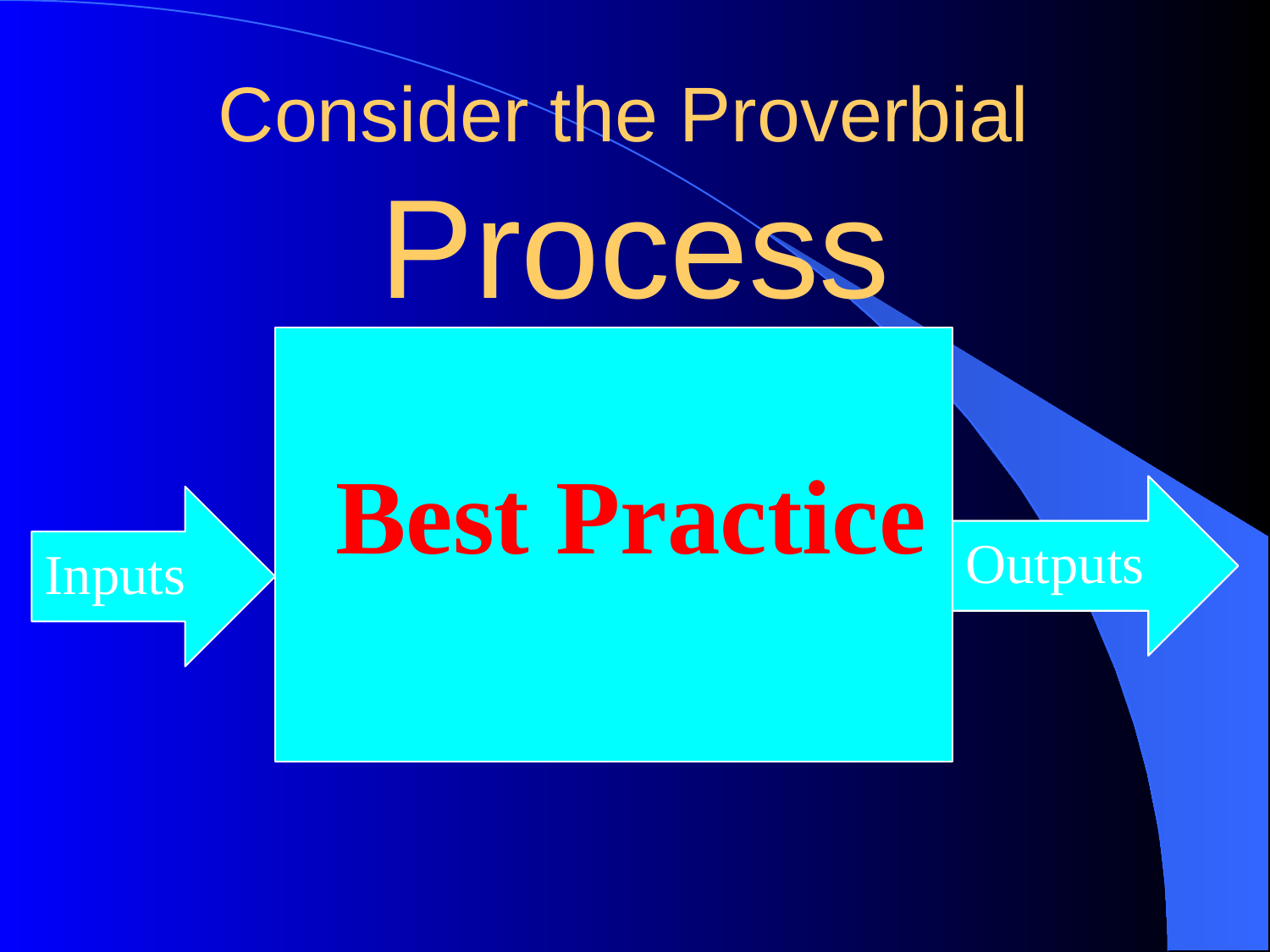

# Consider the Proverbial Process

  Best Practice
Outputs
Inputs